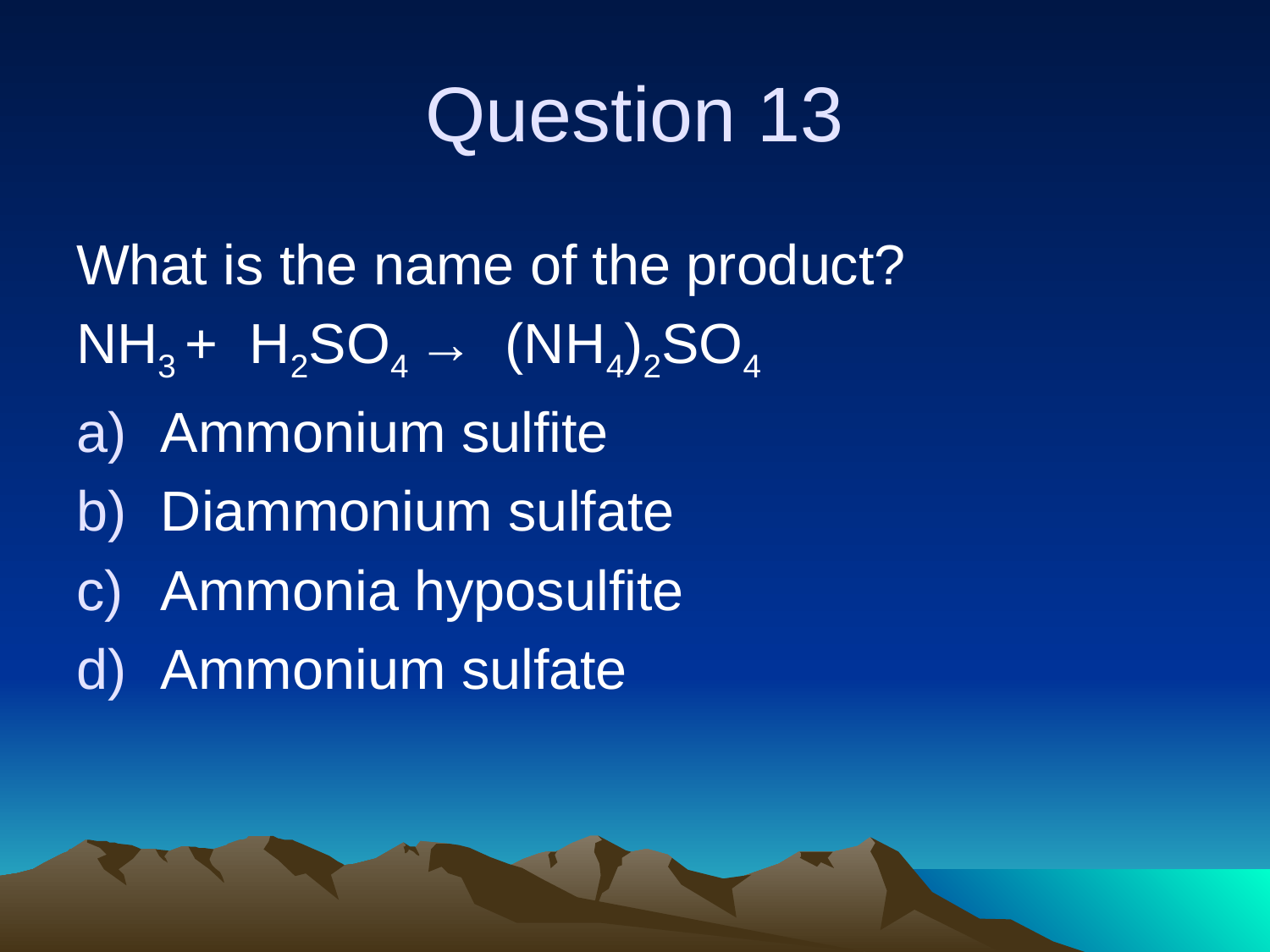

# Question 13
What is the name of the product?
NH3 +  H2SO4 →  (NH4)2SO4
Ammonium sulfite
Diammonium sulfate
Ammonia hyposulfite
Ammonium sulfate